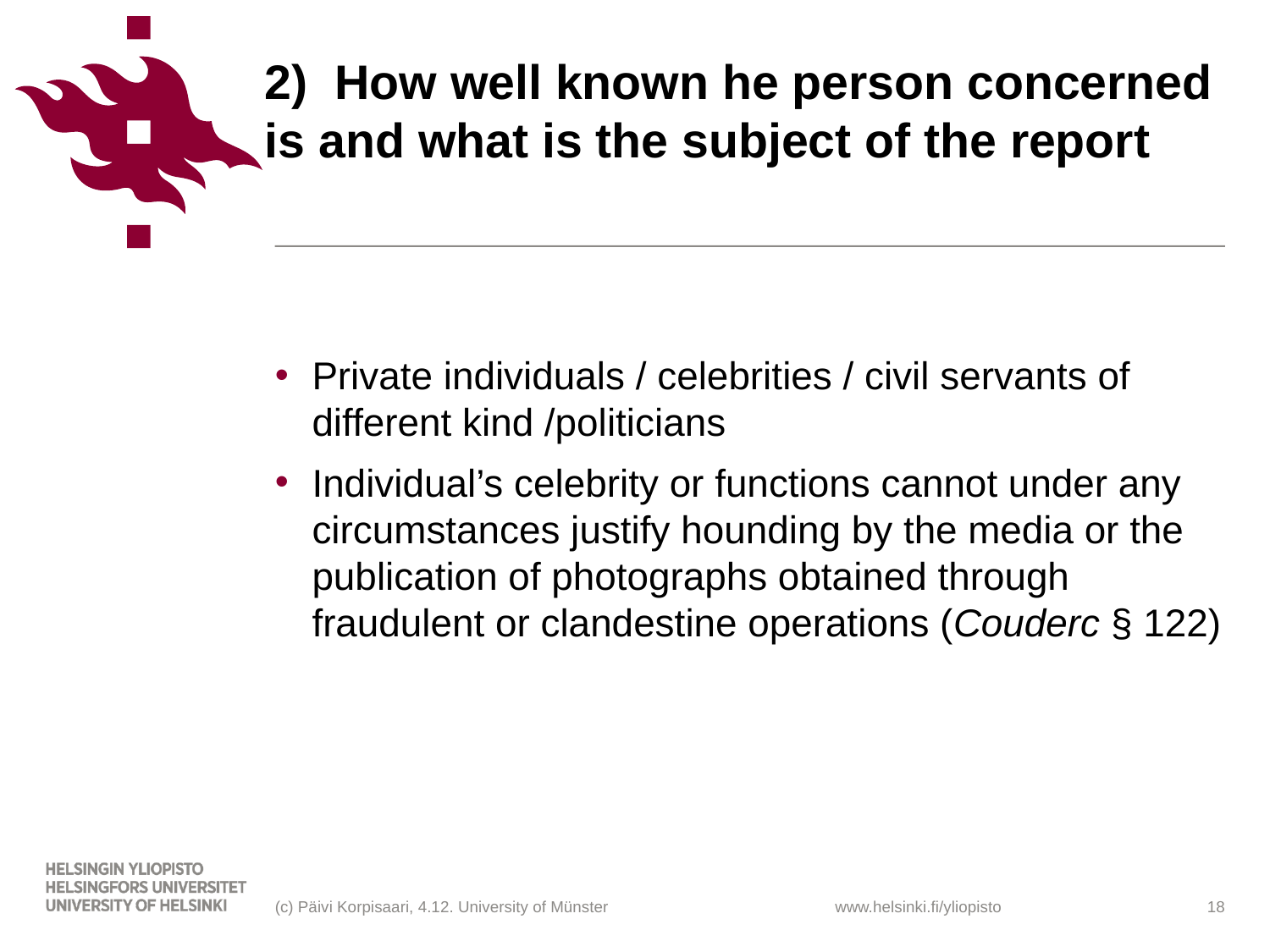

# 2)  How well known he person concerned is and what is the subject of the report
Private individuals / celebrities / civil servants of different kind /politicians
Individual’s celebrity or functions cannot under any circumstances justify hounding by the media or the publication of photographs obtained through fraudulent or clandestine operations (Couderc § 122)
(c) Päivi Korpisaari, 4.12. University of Münster
18